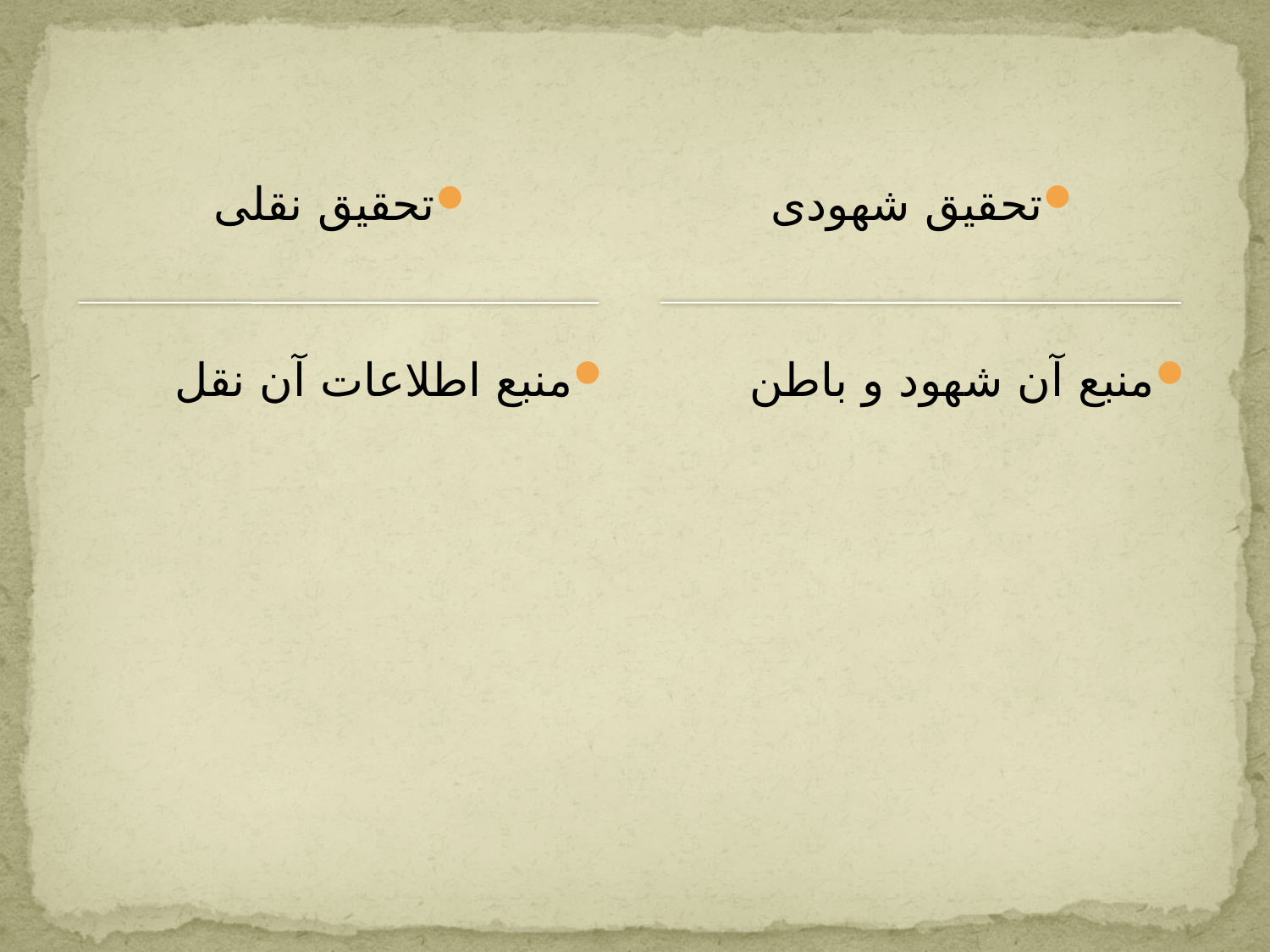

تحقيق نقلی
منبع اطلاعات آن نقل
تحقيق شهودی
منبع آن شهود و باطن